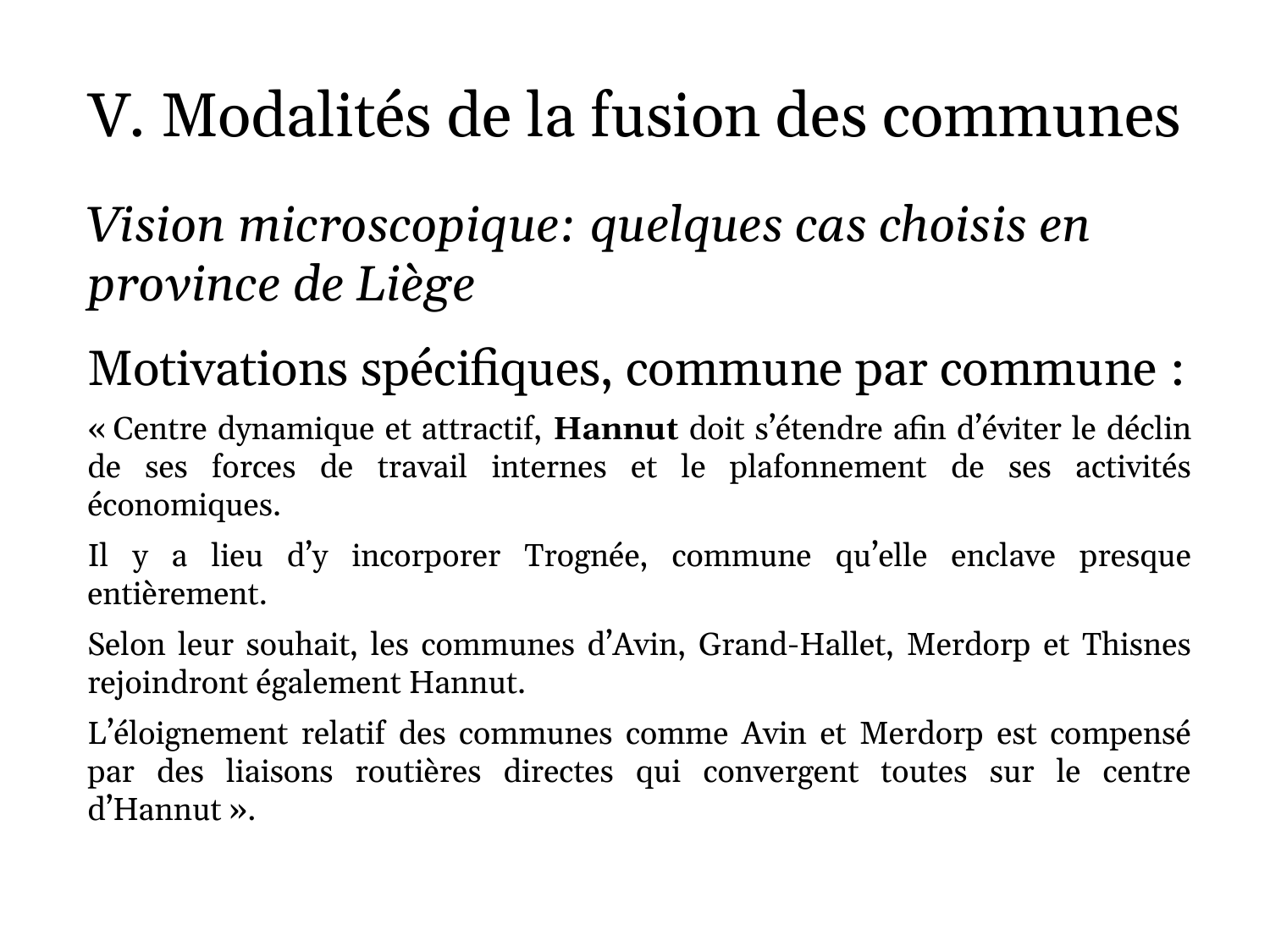

# V. Modalités de la fusion des communes
Vision microscopique: quelques cas choisis en province de Liège

Motivations spécifiques, commune par commune :

« Centre dynamique et attractif, Hannut doit s’étendre afin d’éviter le déclin de ses forces de travail internes et le plafonnement de ses activités économiques.

Il y a lieu d’y incorporer Trognée, commune qu’elle enclave presque entièrement.

Selon leur souhait, les communes d’Avin, Grand-Hallet, Merdorp et Thisnes rejoindront également Hannut.

L’éloignement relatif des communes comme Avin et Merdorp est compensé par des liaisons routières directes qui convergent toutes sur le centre d’Hannut ».